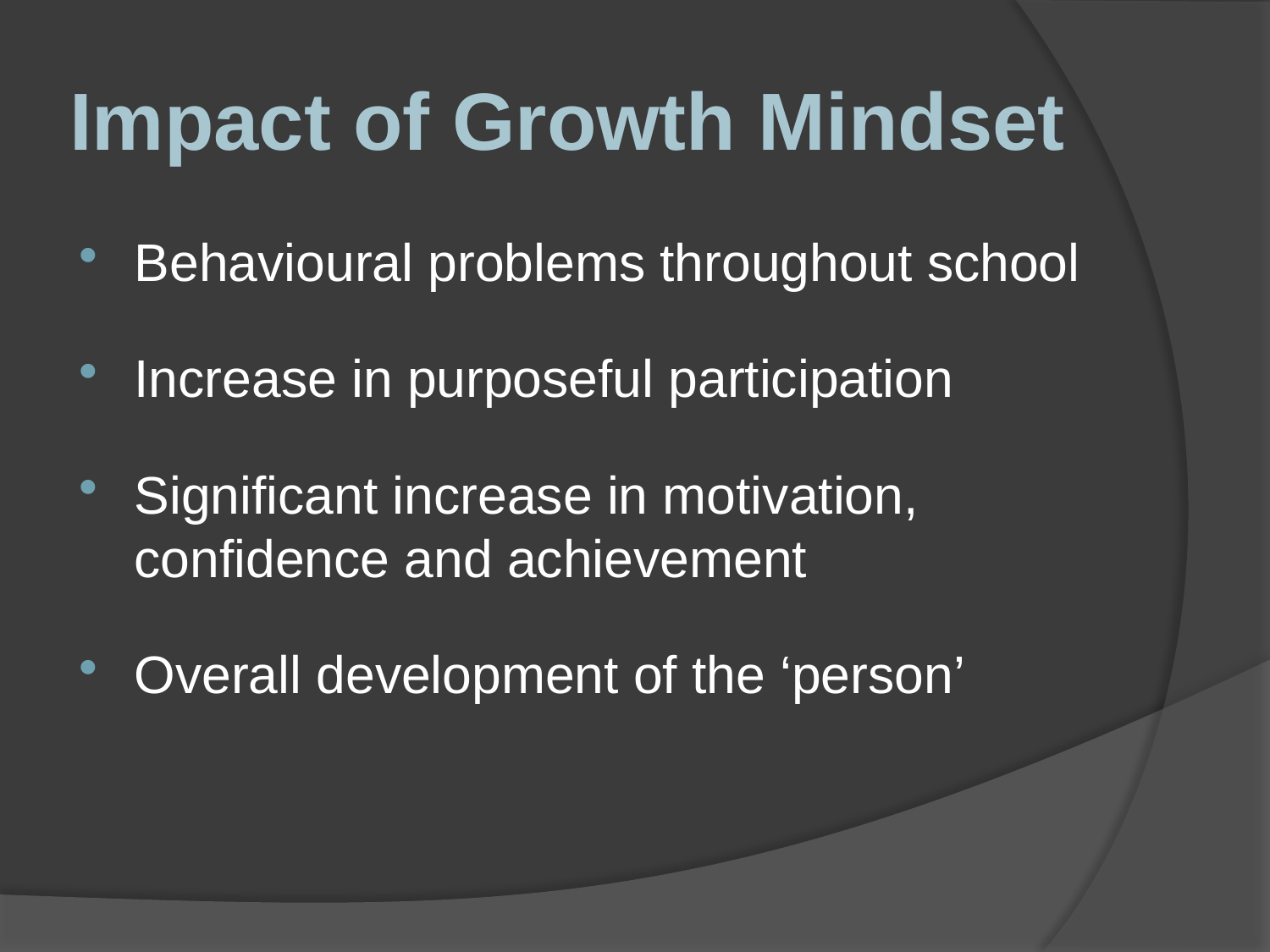

# Impact of Growth Mindset
Behavioural problems throughout school
Increase in purposeful participation
Significant increase in motivation, confidence and achievement
Overall development of the ‘person’